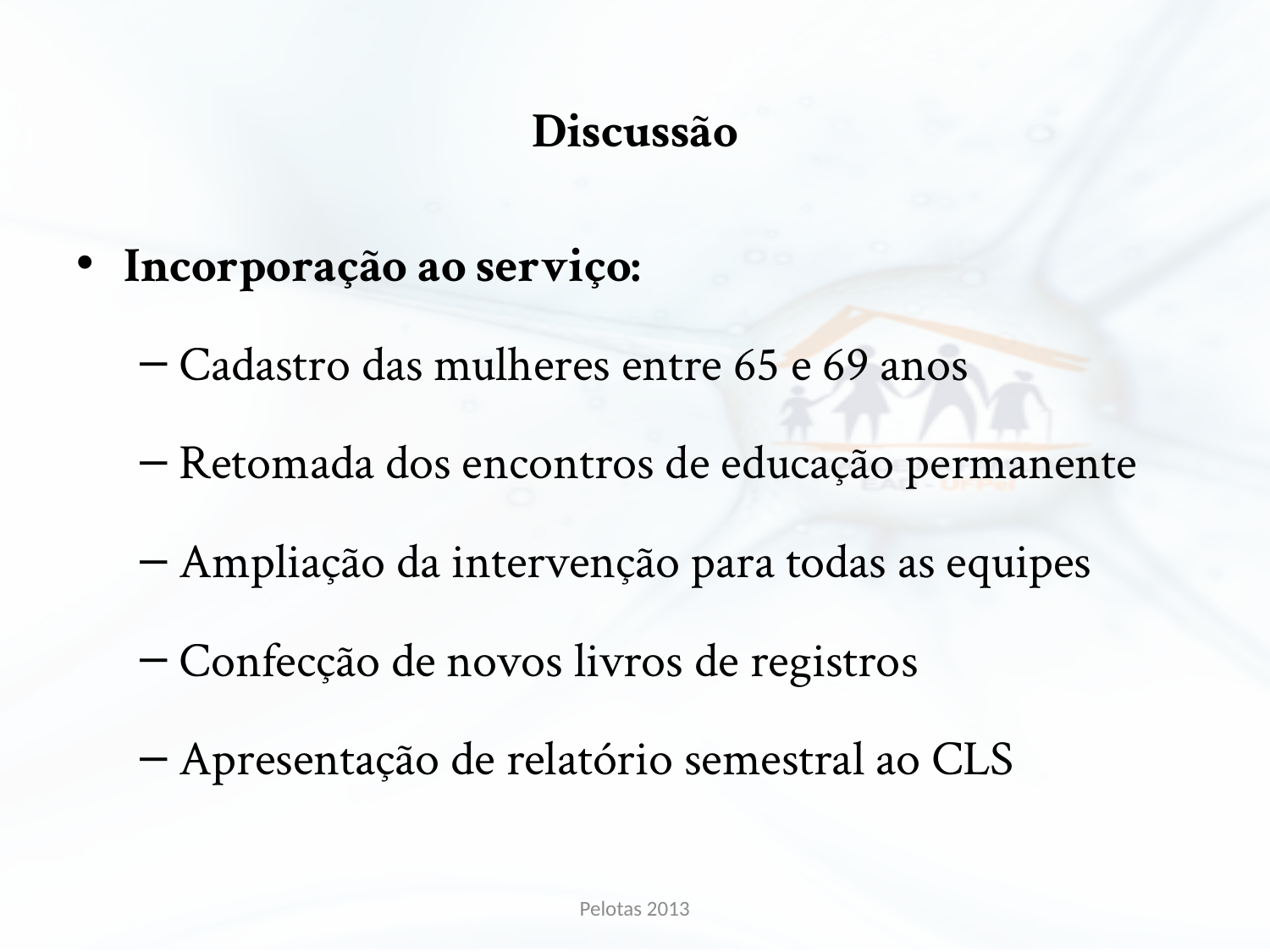

# Discussão
Incorporação ao serviço:
Cadastro das mulheres entre 65 e 69 anos
Retomada dos encontros de educação permanente
Ampliação da intervenção para todas as equipes
Confecção de novos livros de registros
Apresentação de relatório semestral ao CLS
Pelotas 2013